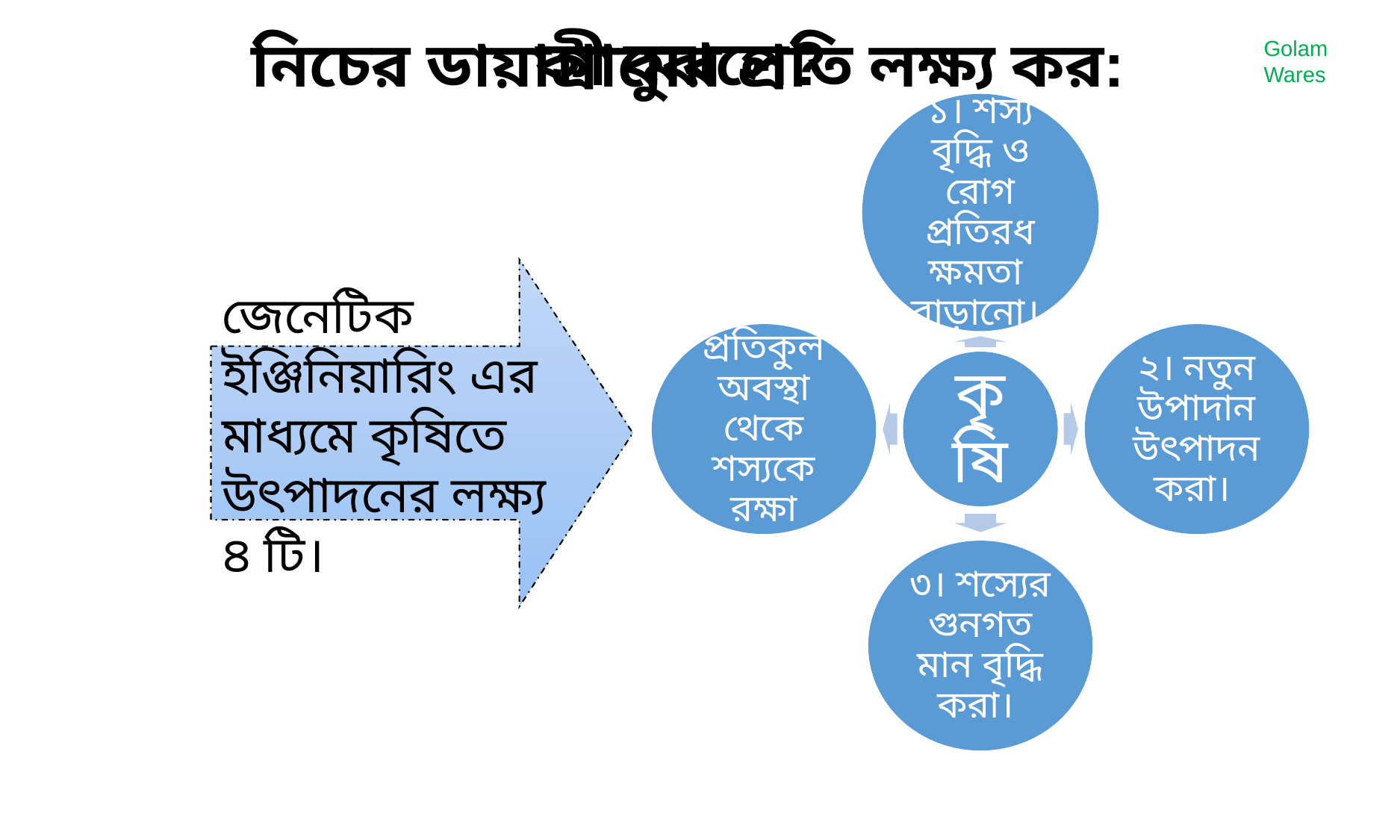

কী বুঝলে?
নিচের ডায়াগ্রামের প্রতি লক্ষ্য কর:
কৃষি

১। শস্য বৃদ্ধি ও রোগ প্রতিরধ ক্ষমতা  বাড়ানো।

২। নতুন উপাদান উৎপাদন করা।

৩। শস্যের গুনগত মান বৃদ্ধি করা।

৪। প্রতিকুল অবস্থা থেকে শস্যকে রক্ষা করা।
জেনেটিক ইঞ্জিনিয়ারিং এর মাধ্যমে কৃষিতে উৎপাদনের লক্ষ্য ৪ টি।